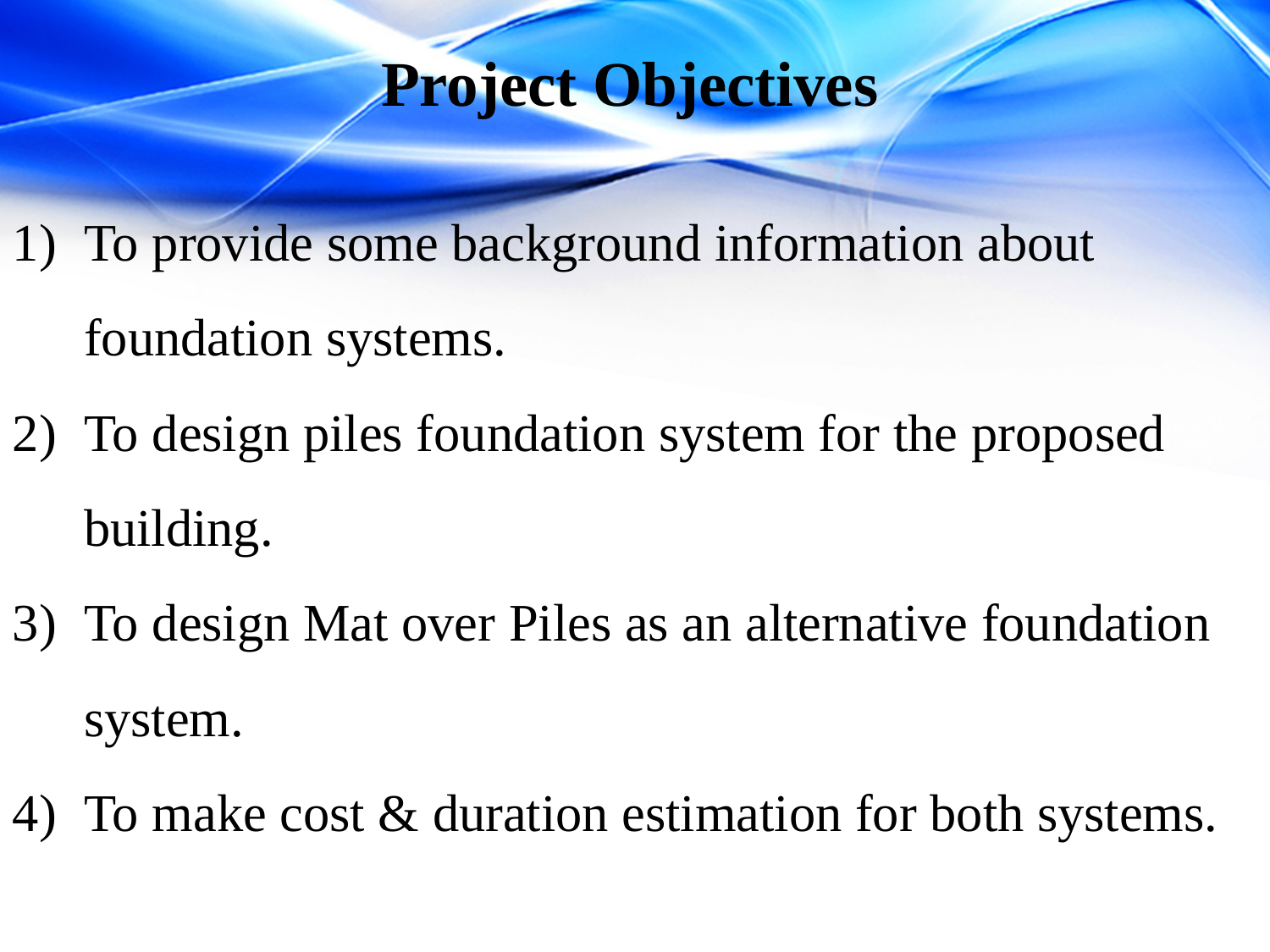

# Project Objectives
To provide some background information about foundation systems.
To design piles foundation system for the proposed building.
To design Mat over Piles as an alternative foundation system.
To make cost & duration estimation for both systems.